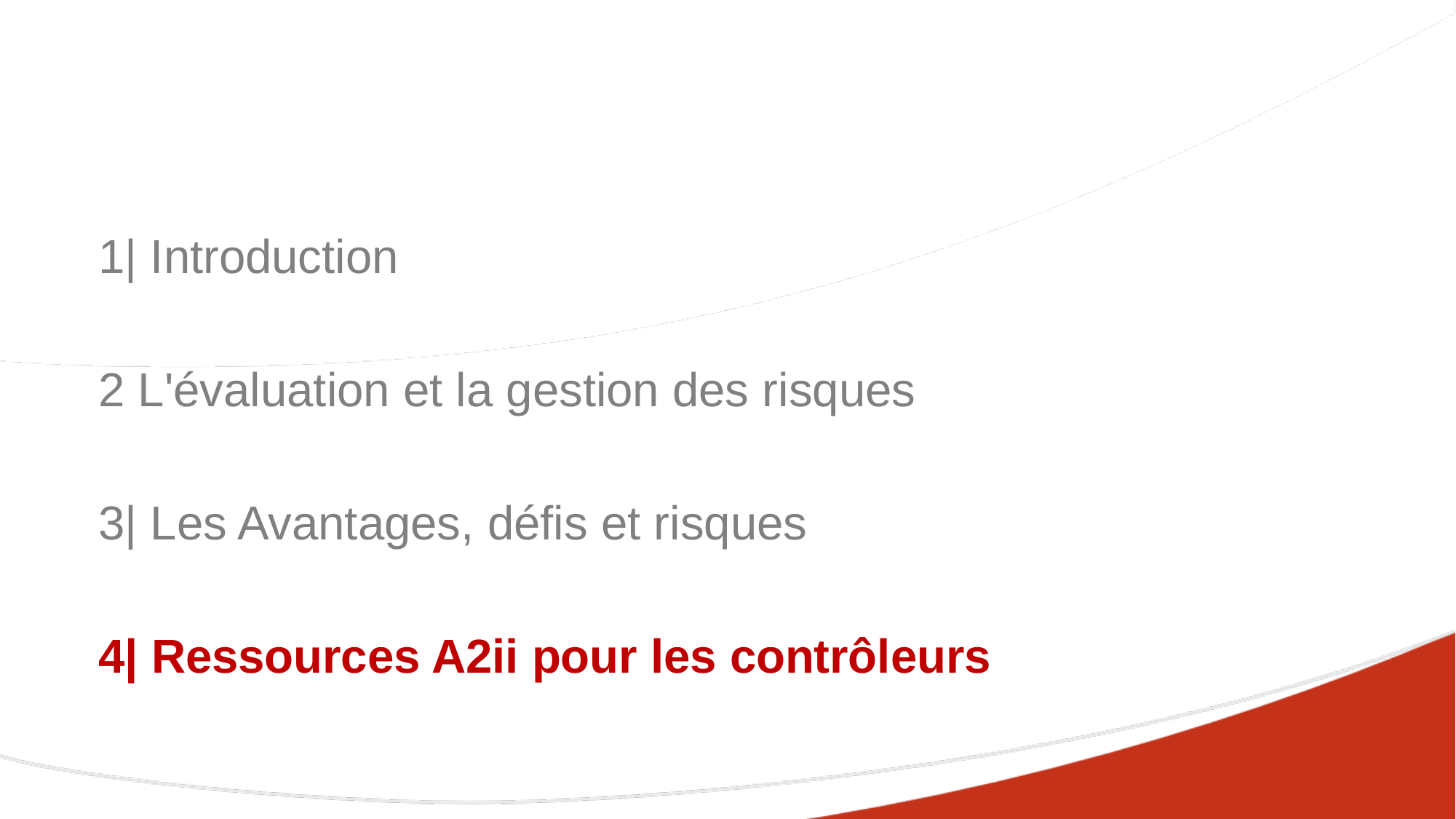

1| Introduction

2 L'évaluation et la gestion des risques

3| Les Avantages, défis et risques

4| Ressources A2ii pour les contrôleurs